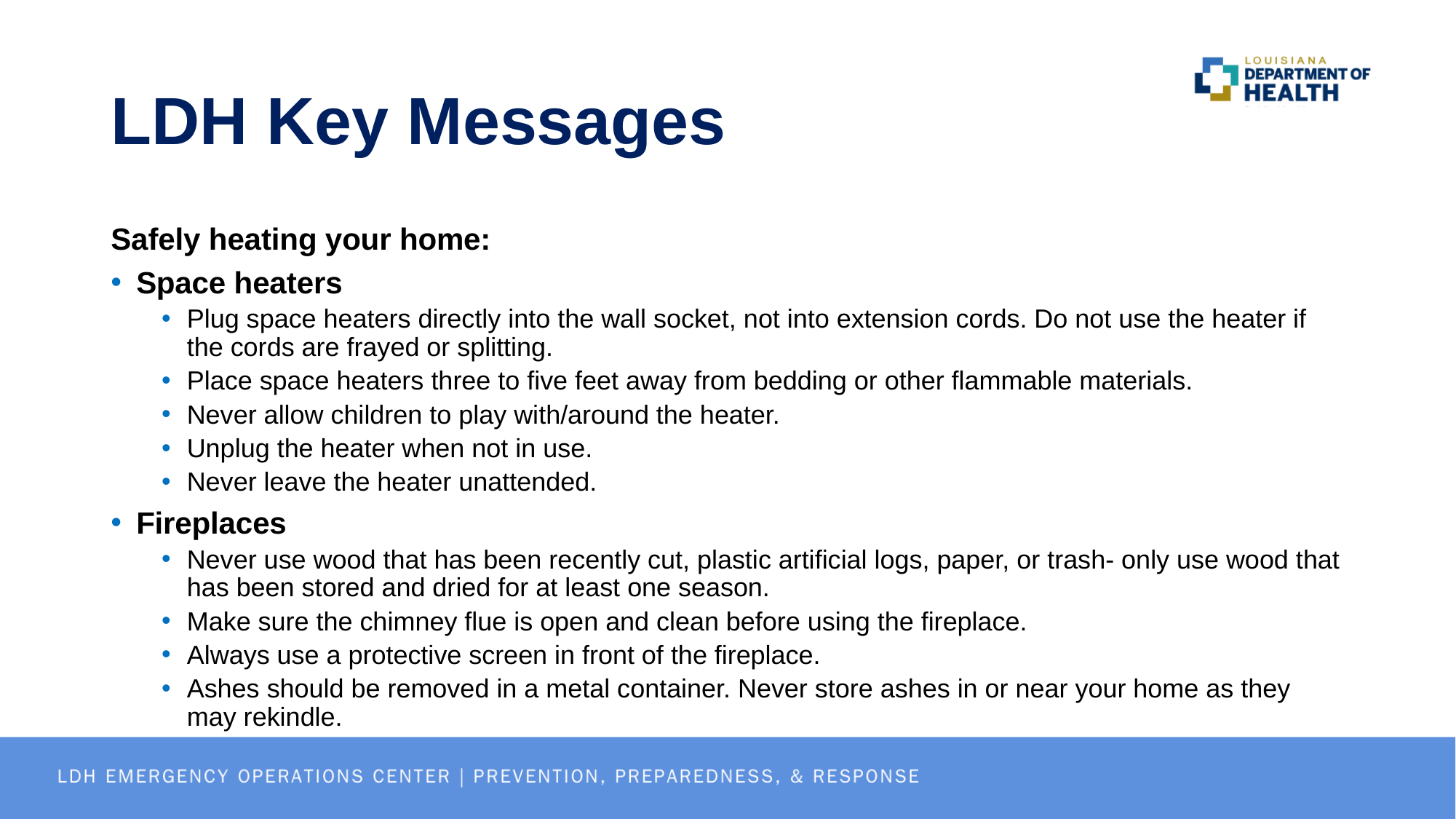

# LDH Key Messages
Safely heating your home:
Space heaters
Plug space heaters directly into the wall socket, not into extension cords. Do not use the heater if the cords are frayed or splitting.
Place space heaters three to five feet away from bedding or other flammable materials.
Never allow children to play with/around the heater.
Unplug the heater when not in use.
Never leave the heater unattended.
Fireplaces
Never use wood that has been recently cut, plastic artificial logs, paper, or trash- only use wood that has been stored and dried for at least one season.
Make sure the chimney flue is open and clean before using the fireplace.
Always use a protective screen in front of the fireplace.
Ashes should be removed in a metal container. Never store ashes in or near your home as they may rekindle.